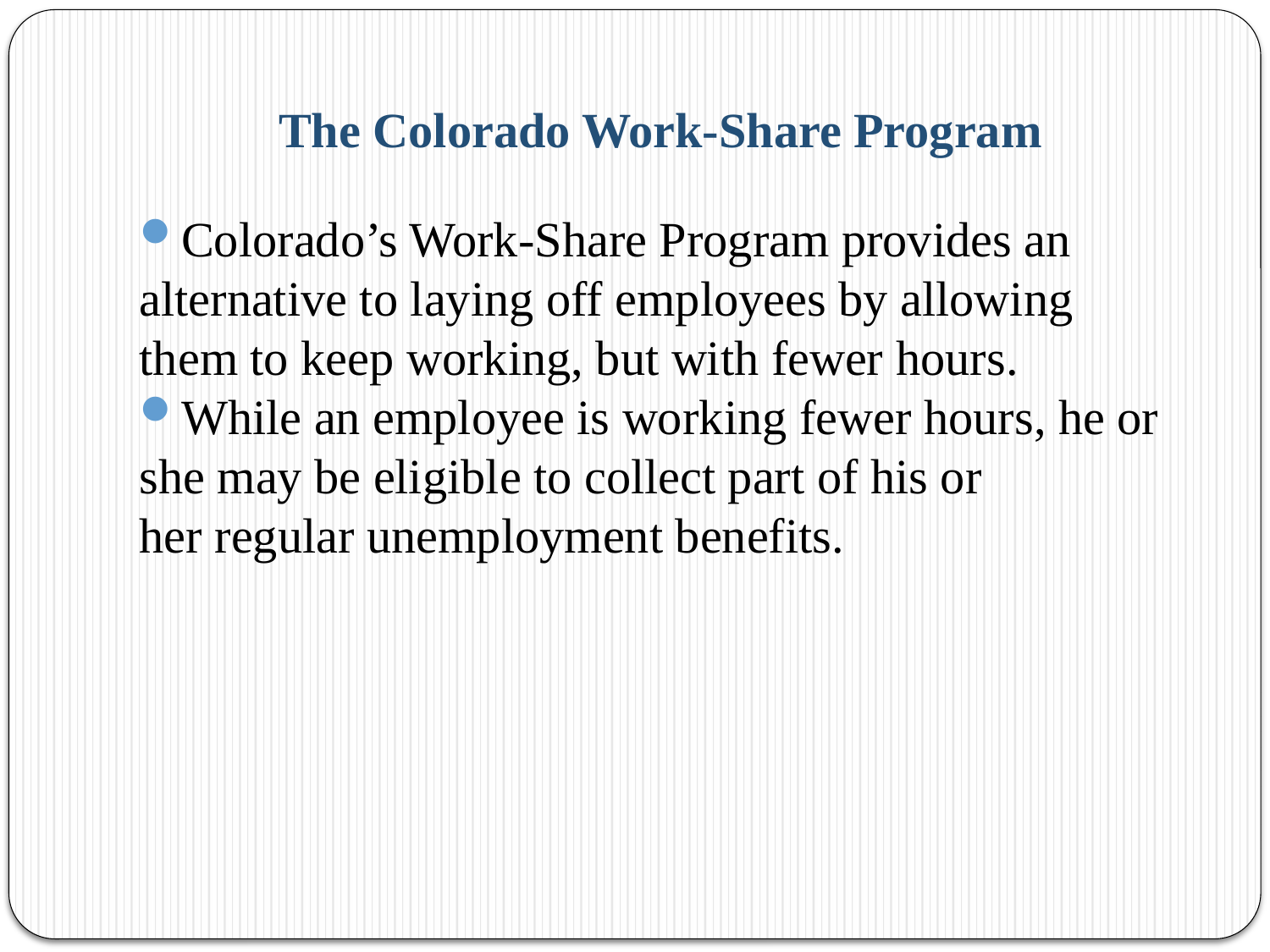

# The Colorado Work-Share Program
Colorado’s Work-Share Program provides an alternative to laying off employees by allowing them to keep working, but with fewer hours.
While an employee is working fewer hours, he or she may be eligible to collect part of his or her regular unemployment benefits.